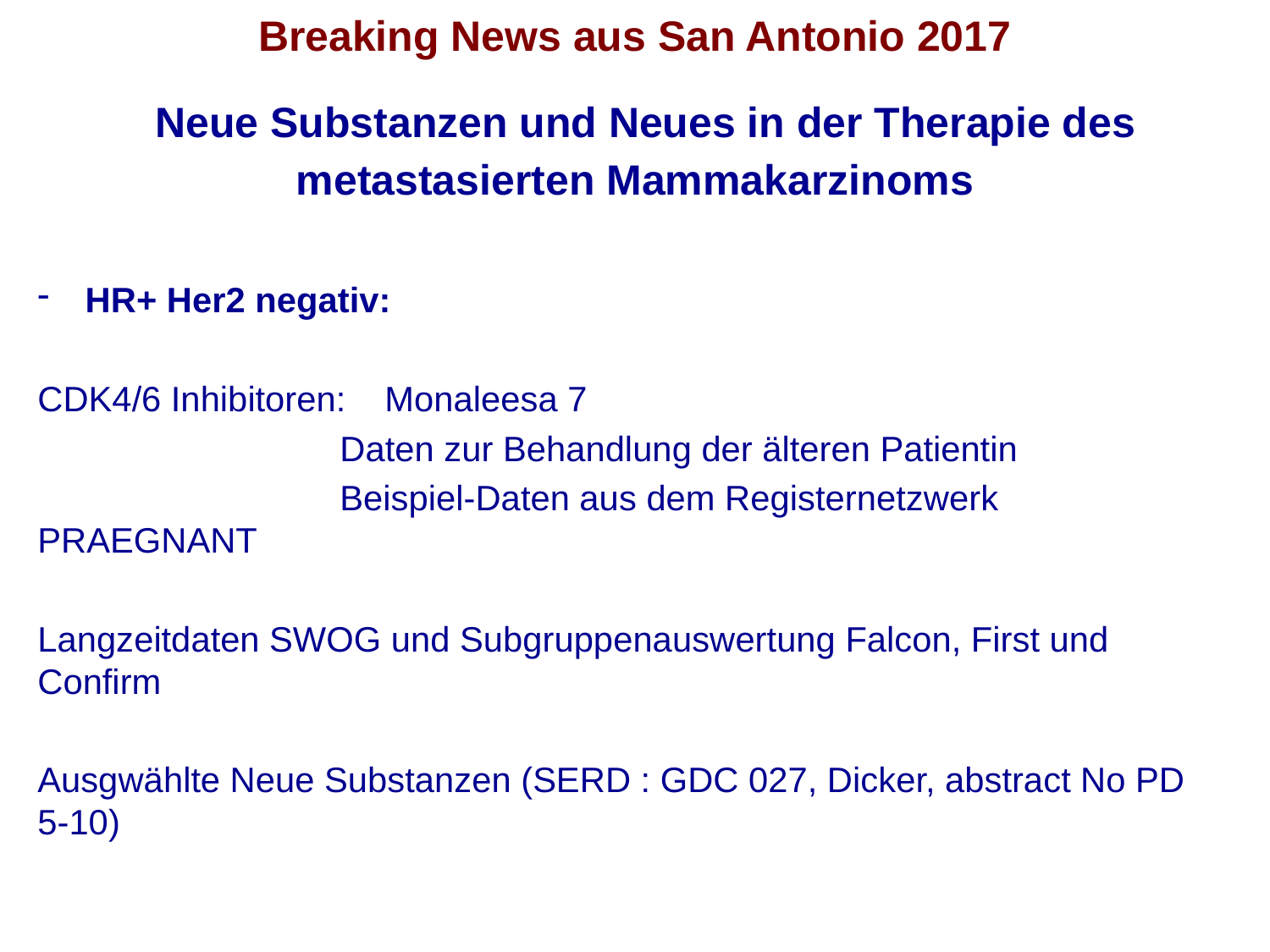

# Breaking News aus San Antonio 2017 Neue Substanzen und Neues in der Therapie des metastasierten Mammakarzinoms

HR+ Her2 negativ:

CDK4/6 Inhibitoren:    Monaleesa 7
	                  Daten zur Behandlung der älteren Patientin
	                  Beispiel-Daten aus dem Registernetzwerk PRAEGNANT

Langzeitdaten SWOG und Subgruppenauswertung Falcon, First und Confirm

Ausgwählte Neue Substanzen (SERD : GDC 027, Dicker, abstract No PD 5-10)